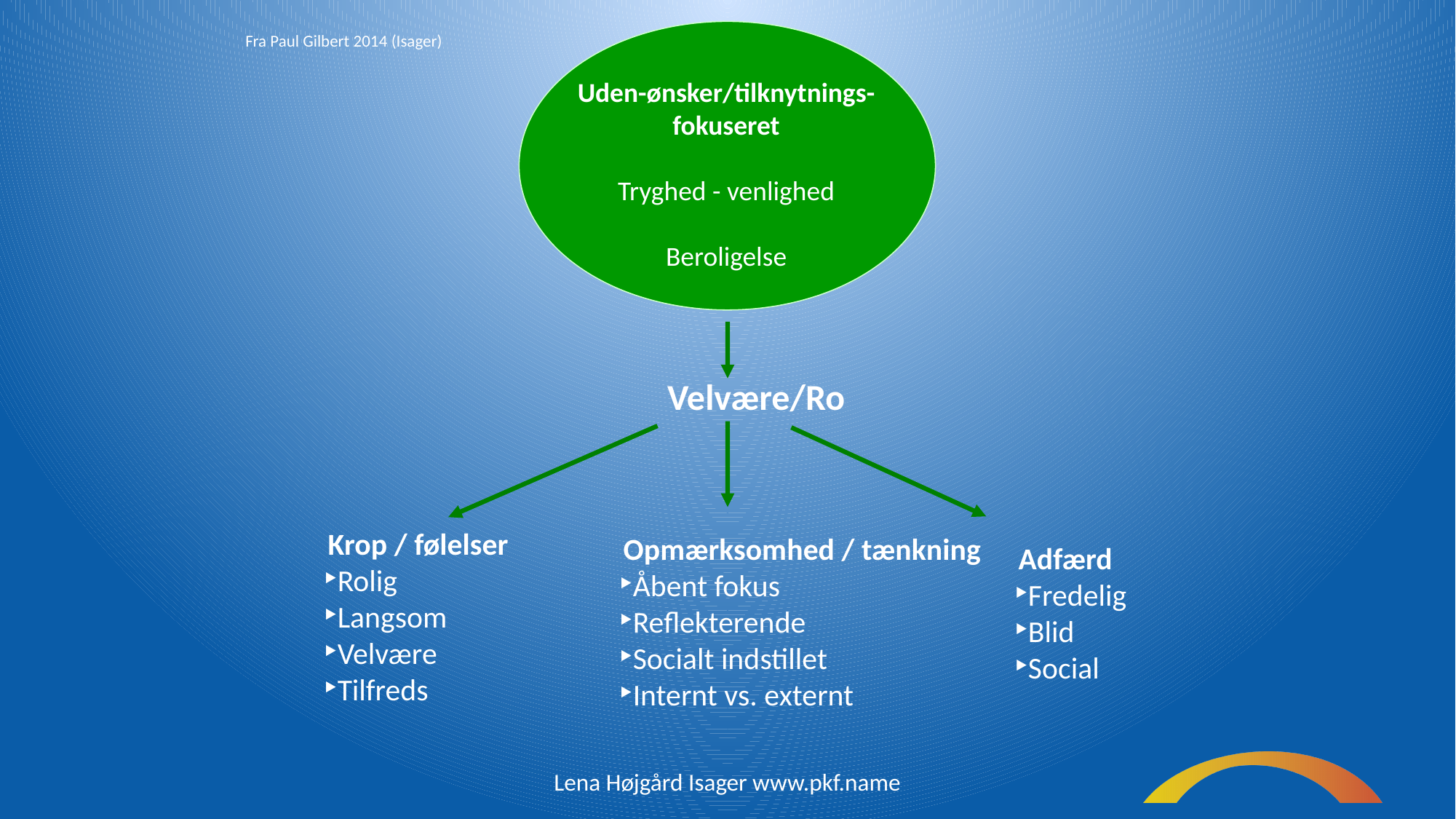

Fra Paul Gilbert 2014 (Isager)
Uden-ønsker/tilknytnings-
fokuseret

Tryghed - venlighed

Beroligelse

Velvære/Ro

Krop / følelser
Rolig
Langsom
Velvære
Tilfreds
Opmærksomhed / tænkning
Åbent fokus
Reflekterende
Socialt indstillet
Internt vs. externt
Adfærd
Fredelig
Blid
Social

Lena Højgård Isager www.pkf.name